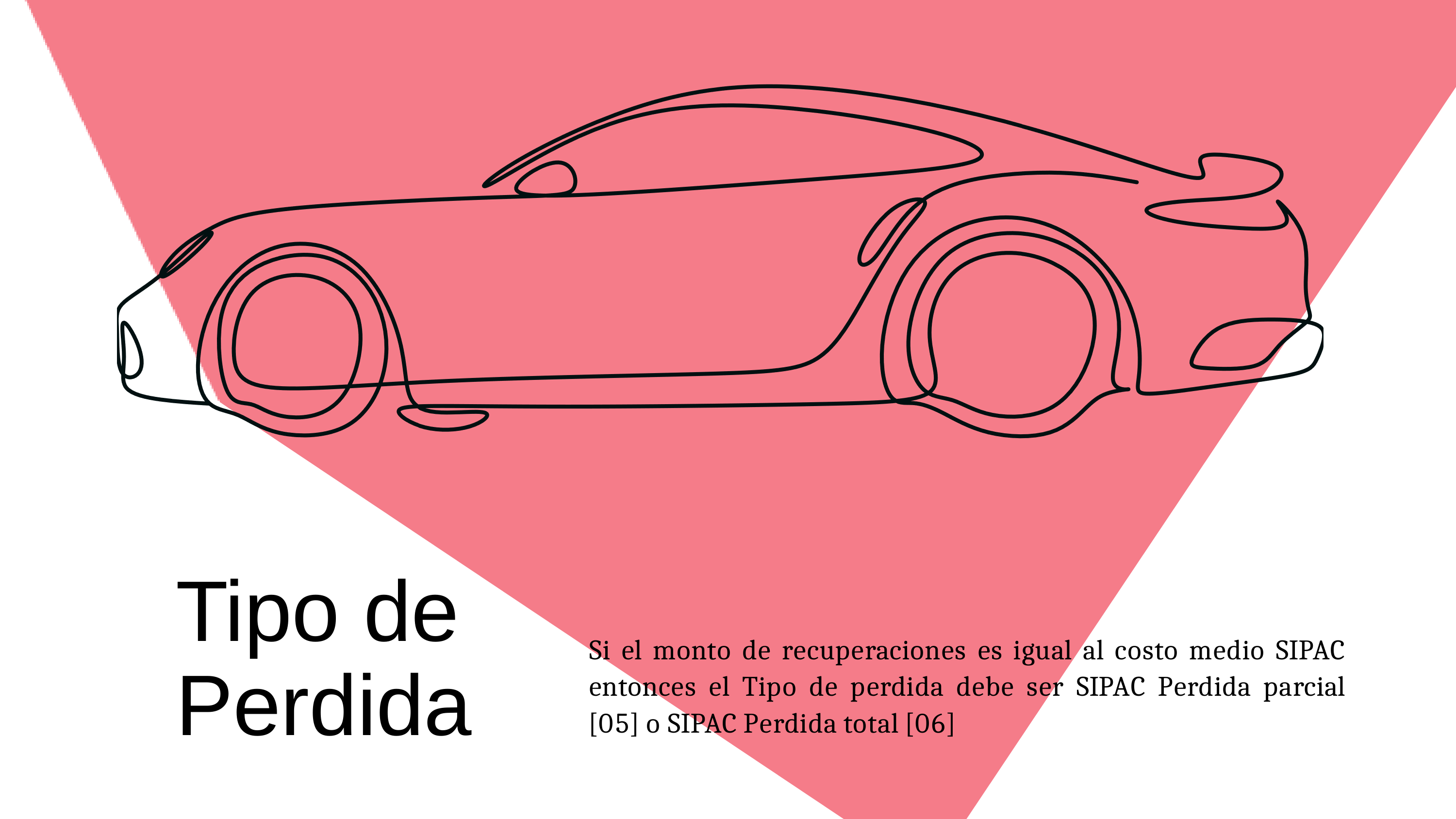

Tipo de Perdida
Si el monto de recuperaciones es igual al costo medio SIPAC entonces el Tipo de perdida debe ser SIPAC Perdida parcial [05] o SIPAC Perdida total [06]